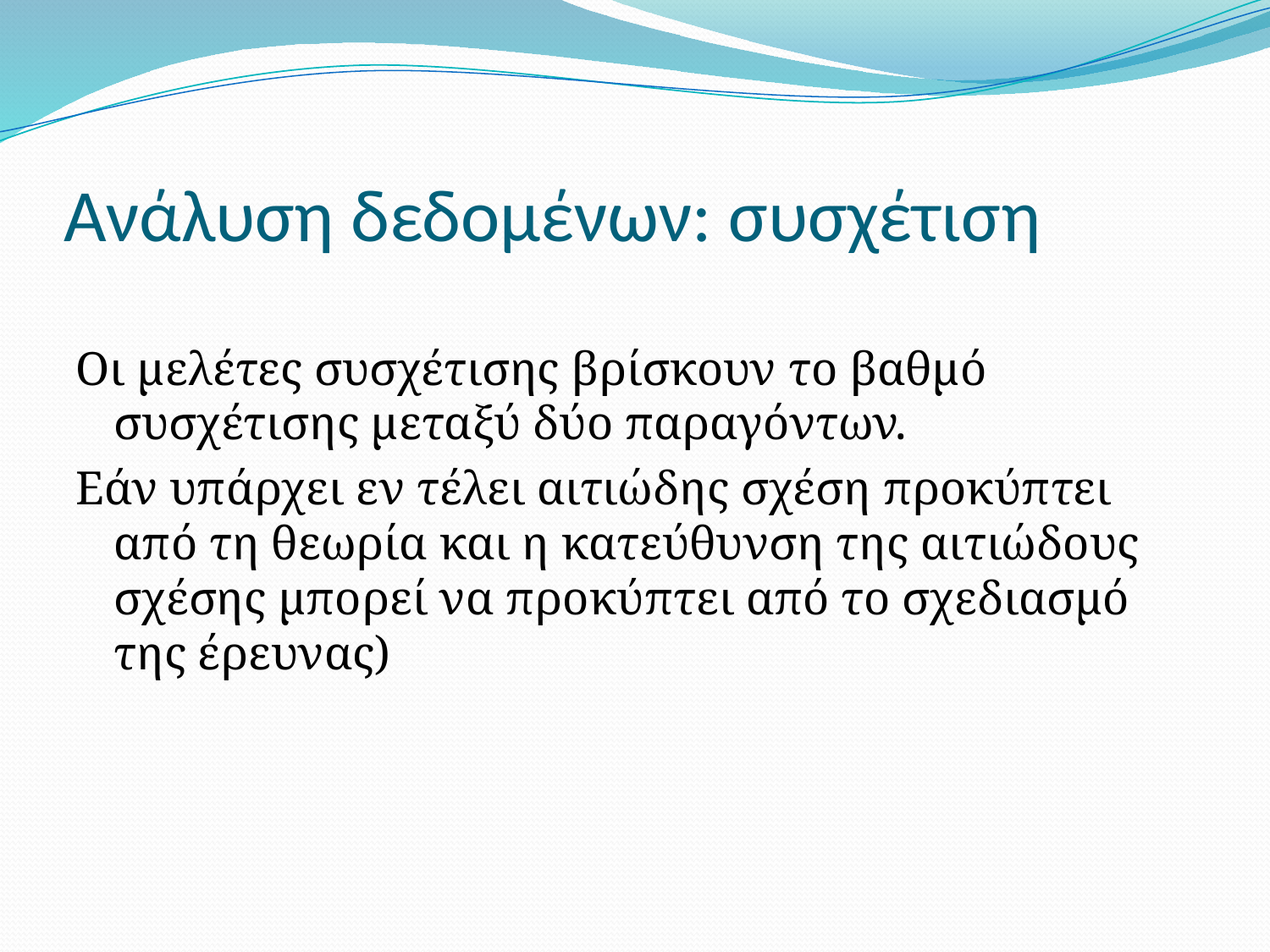

# Ανάλυση δεδομένων: συσχέτιση

Οι μελέτες συσχέτισης βρίσκουν το βαθμό συσχέτισης μεταξύ δύο παραγόντων.
Εάν υπάρχει εν τέλει αιτιώδης σχέση προκύπτει από τη θεωρία και η κατεύθυνση της αιτιώδους σχέσης μπορεί να προκύπτει από το σχεδιασμό της έρευνας)